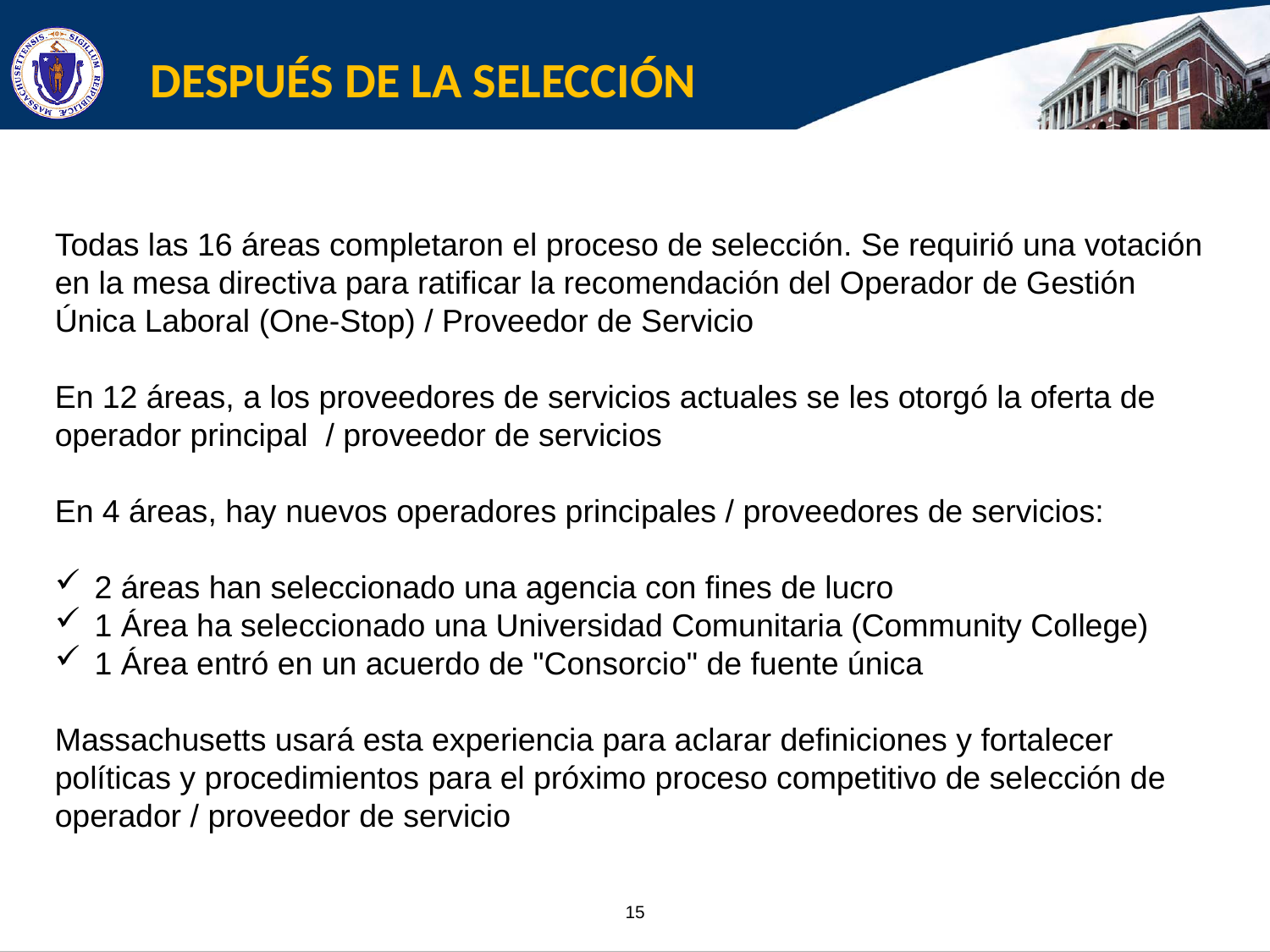

DESPUÉS DE LA SELECCIÓN

Todas las 16 áreas completaron el proceso de selección. Se requirió una votación en la mesa directiva para ratificar la recomendación del Operador de Gestión Única Laboral (One-Stop) / Proveedor de Servicio

En 12 áreas, a los proveedores de servicios actuales se les otorgó la oferta de operador principal  / proveedor de servicios

En 4 áreas, hay nuevos operadores principales / proveedores de servicios:

2 áreas han seleccionado una agencia con fines de lucro
1 Área ha seleccionado una Universidad Comunitaria (Community College)
1 Área entró en un acuerdo de "Consorcio" de fuente única

Massachusetts usará esta experiencia para aclarar definiciones y fortalecer políticas y procedimientos para el próximo proceso competitivo de selección de operador / proveedor de servicio